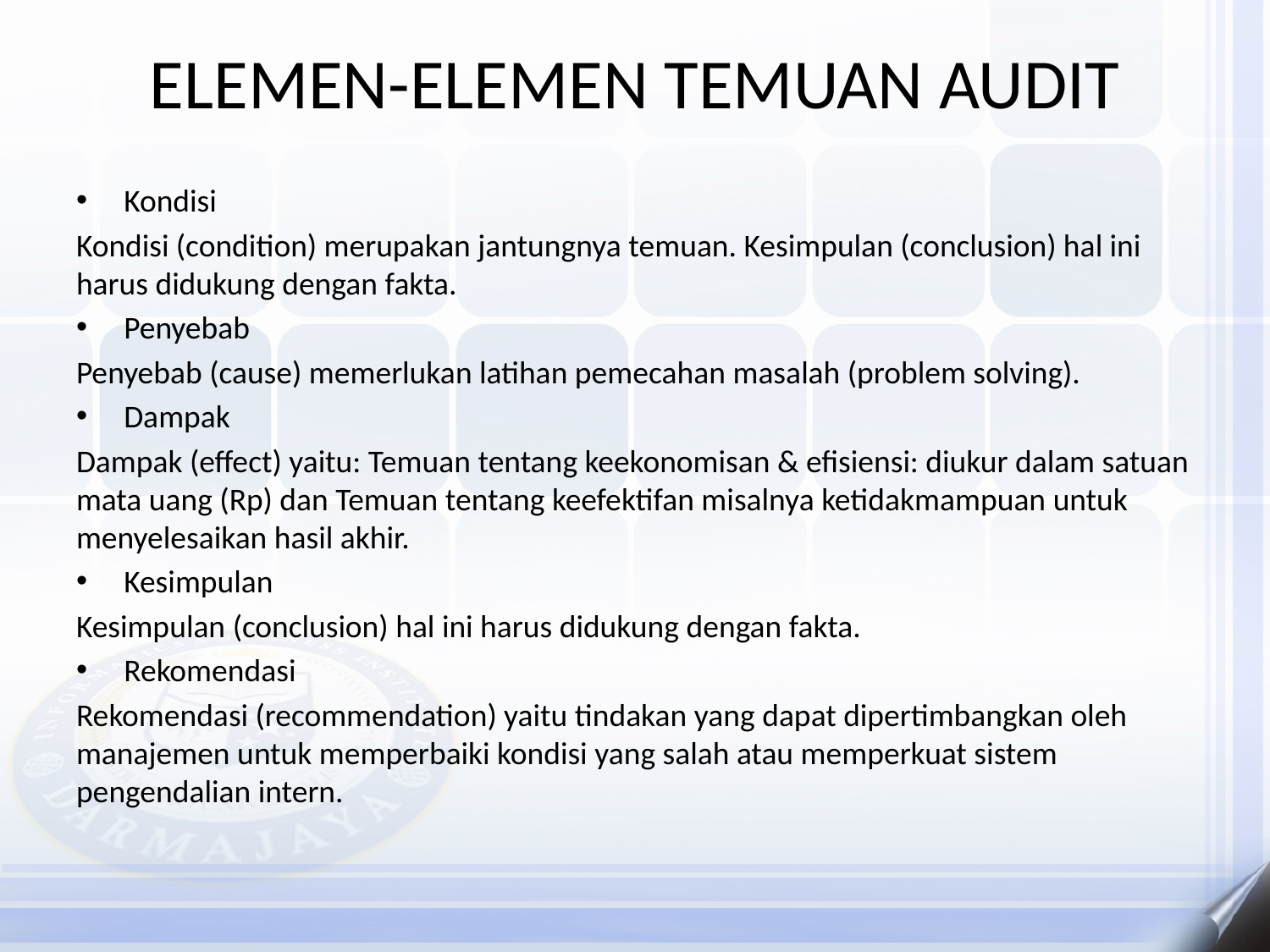

# ELEMEN-ELEMEN TEMUAN AUDIT

Kondisi
Kondisi (condition) merupakan jantungnya temuan. Kesimpulan (conclusion) hal ini harus didukung dengan fakta.
Penyebab
Penyebab (cause) memerlukan latihan pemecahan masalah (problem solving).
Dampak
Dampak (effect) yaitu: Temuan tentang keekonomisan & efisiensi: diukur dalam satuan mata uang (Rp) dan Temuan tentang keefektifan misalnya ketidakmampuan untuk menyelesaikan hasil akhir.
Kesimpulan
Kesimpulan (conclusion) hal ini harus didukung dengan fakta.
Rekomendasi
Rekomendasi (recommendation) yaitu tindakan yang dapat dipertimbangkan oleh manajemen untuk memperbaiki kondisi yang salah atau memperkuat sistem pengendalian intern.